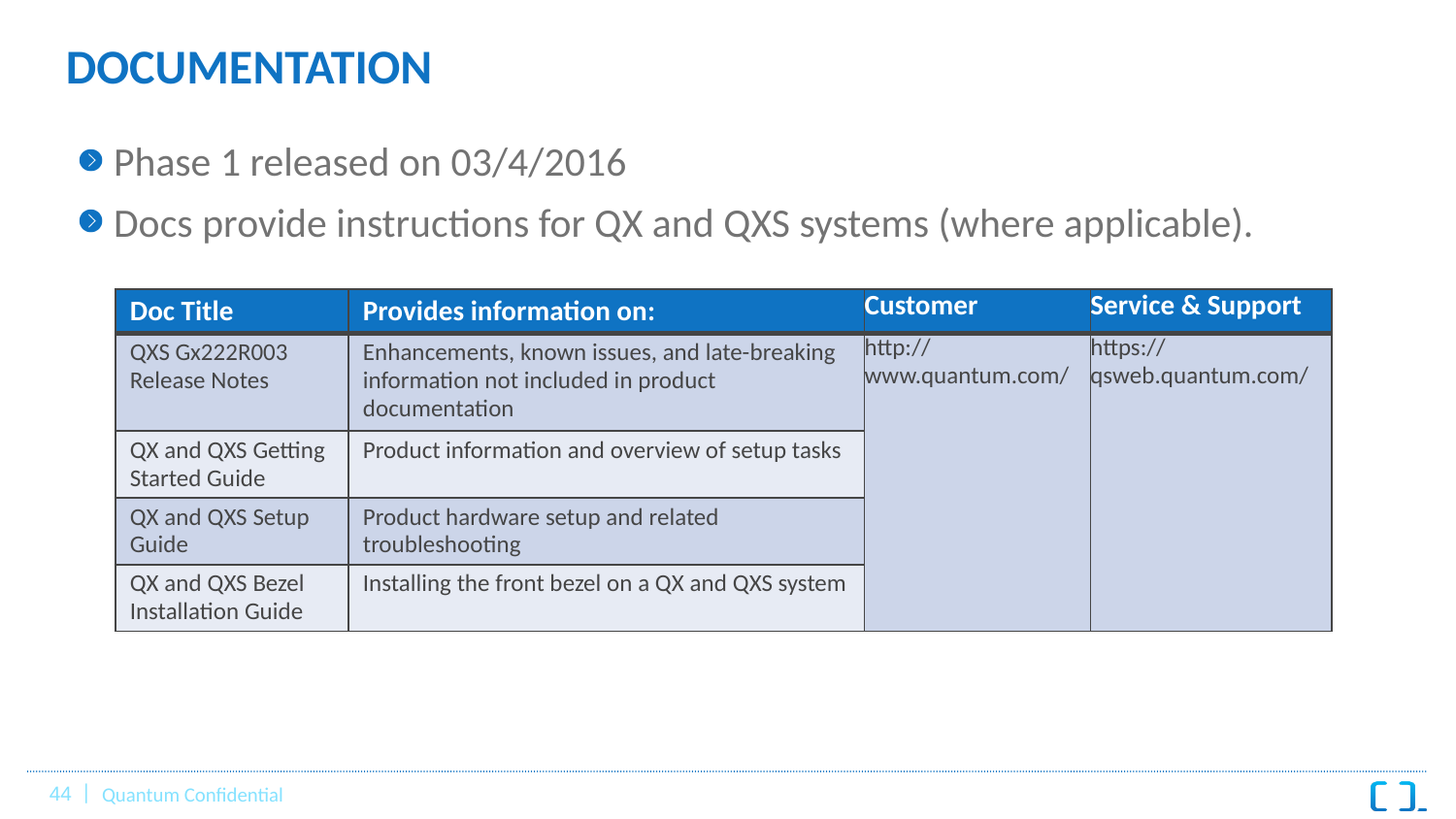

# DOCUMENTATION
Phase 1 released on 03/4/2016
Docs provide instructions for QX and QXS systems (where applicable).

| Doc Title | Provides information on: | Customer | Service & Support |
| --- | --- | --- | --- |
| QXS Gx222R003 Release Notes | Enhancements, known issues, and late-breaking information not included in product documentation | http://www.quantum.com/ | https://qsweb.quantum.com/ |
| QX and QXS Getting Started Guide | Product information and overview of setup tasks |  |  |
| QX and QXS Setup Guide | Product hardware setup and related troubleshooting |  |  |
| QX and QXS Bezel Installation Guide | Installing the front bezel on a QX and QXS system |  |  |